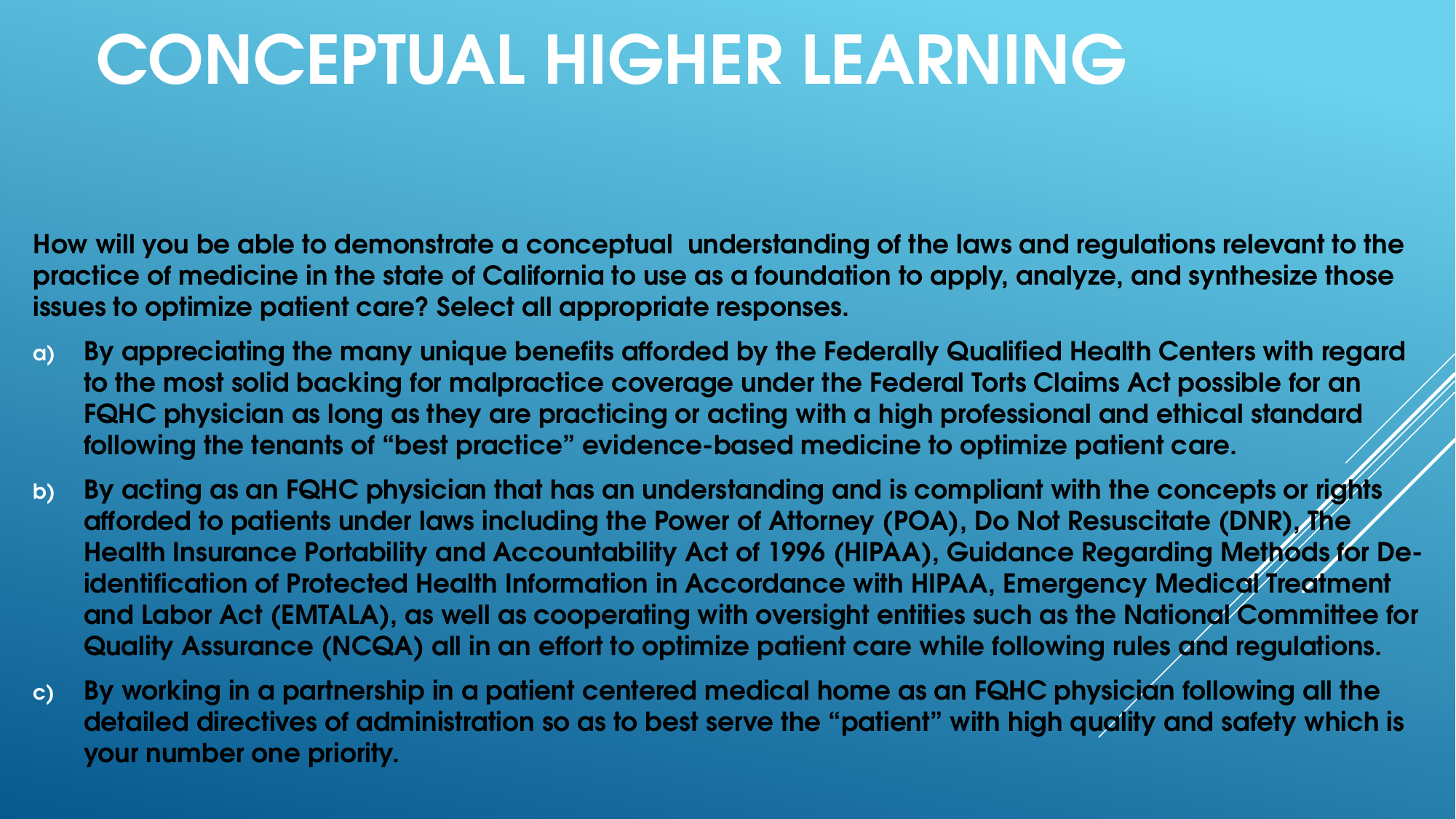

# Conceptual higher learning

How will you be able to demonstrate a conceptual  understanding of the laws and regulations relevant to the practice of medicine in the state of California to use as a foundation to apply, analyze, and synthesize those issues to optimize patient care? Select all appropriate responses.
By appreciating the many unique benefits afforded by the Federally Qualified Health Centers with regard to the most solid backing for malpractice coverage under the Federal Torts Claims Act possible for an FQHC physician as long as they are practicing or acting with a high professional and ethical standard following the tenants of “best practice” evidence-based medicine to optimize patient care.
By acting as an FQHC physician that has an understanding and is compliant with the concepts or rights afforded to patients under laws including the Power of Attorney (POA), Do Not Resuscitate (DNR), The Health Insurance Portability and Accountability Act of 1996 (HIPAA), Guidance Regarding Methods for De-identification of Protected Health Information in Accordance with HIPAA, Emergency Medical Treatment and Labor Act (EMTALA), as well as cooperating with oversight entities such as the National Committee for Quality Assurance (NCQA) all in an effort to optimize patient care while following rules and regulations.
By working in a partnership in a patient centered medical home as an FQHC physician following all the detailed directives of administration so as to best serve the “patient” with high quality and safety which is your number one priority.